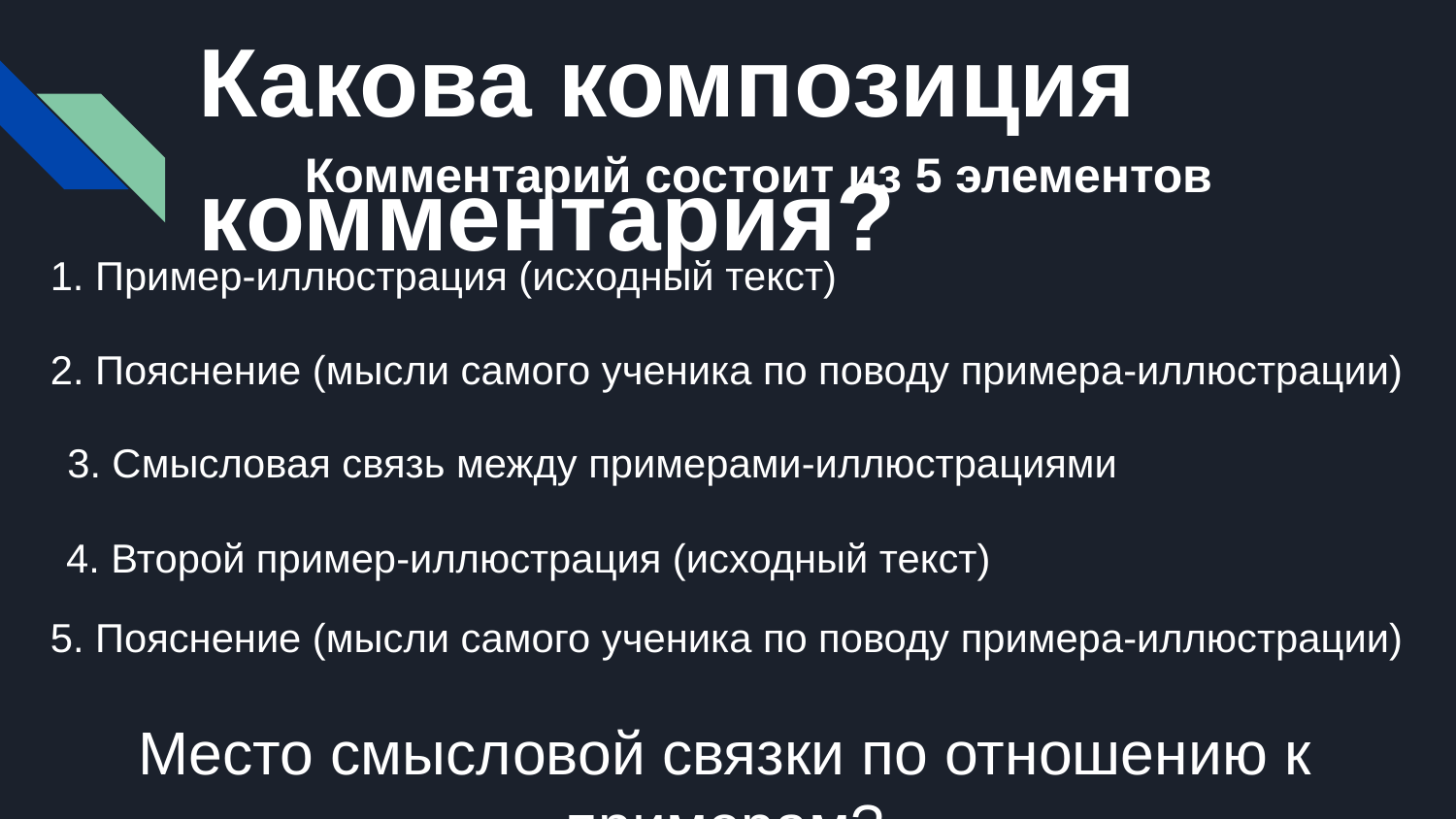

# Какова композиция комментария?

Комментарий состоит из 5 элементов
1. Пример-иллюстрация (исходный текст)
2. Пояснение (мысли самого ученика по поводу примера-иллюстрации)
 3. Смысловая связь между примерами-иллюстрациями
4. Второй пример-иллюстрация (исходный текст)
5. Пояснение (мысли самого ученика по поводу примера-иллюстрации)
Место смысловой связки по отношению к примерам?